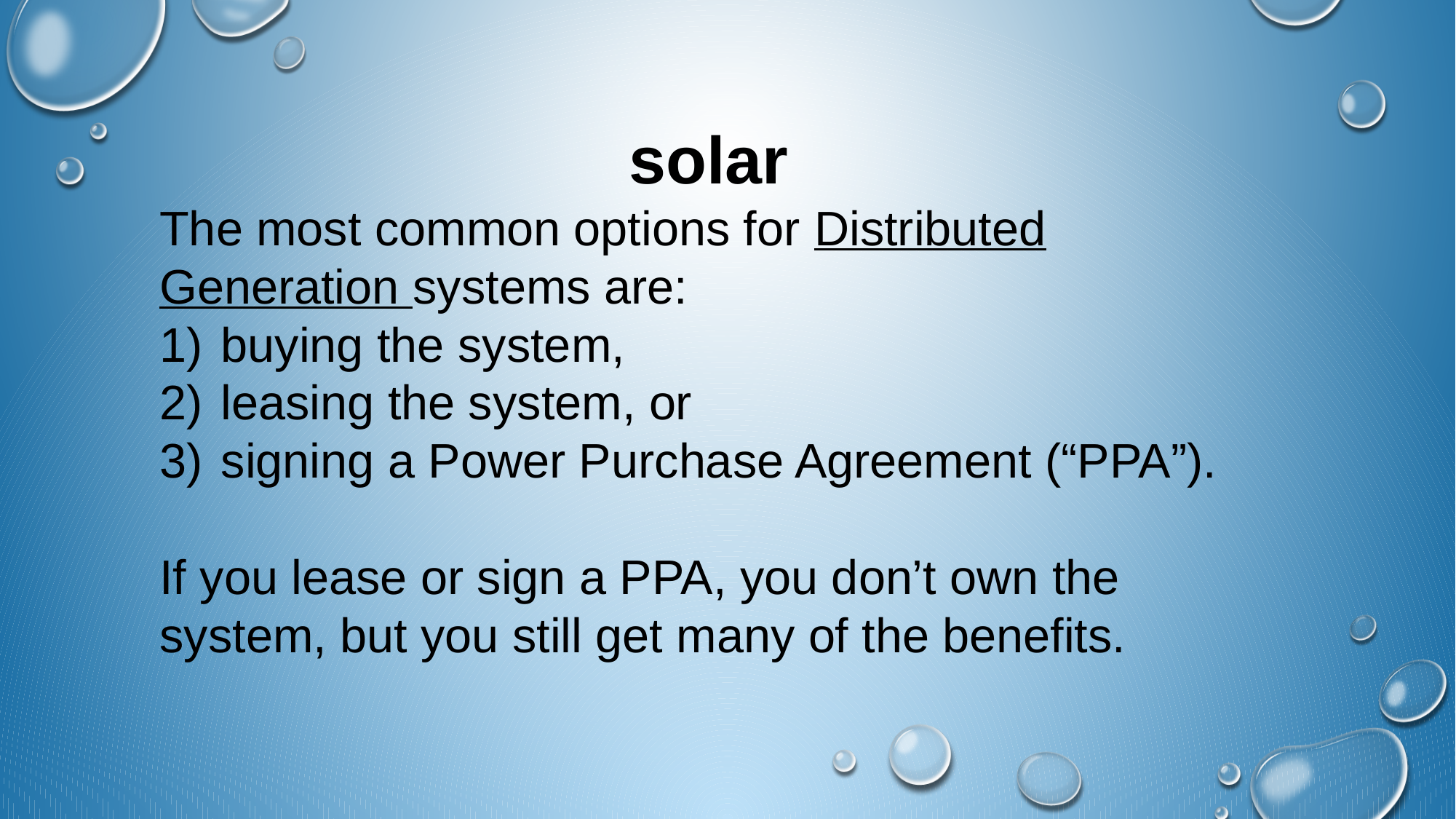

solar
The most common options for Distributed Generation systems are:
buying the system,
leasing the system, or
signing a Power Purchase Agreement (“PPA”).

If you lease or sign a PPA, you don’t own the system, but you still get many of the benefits.